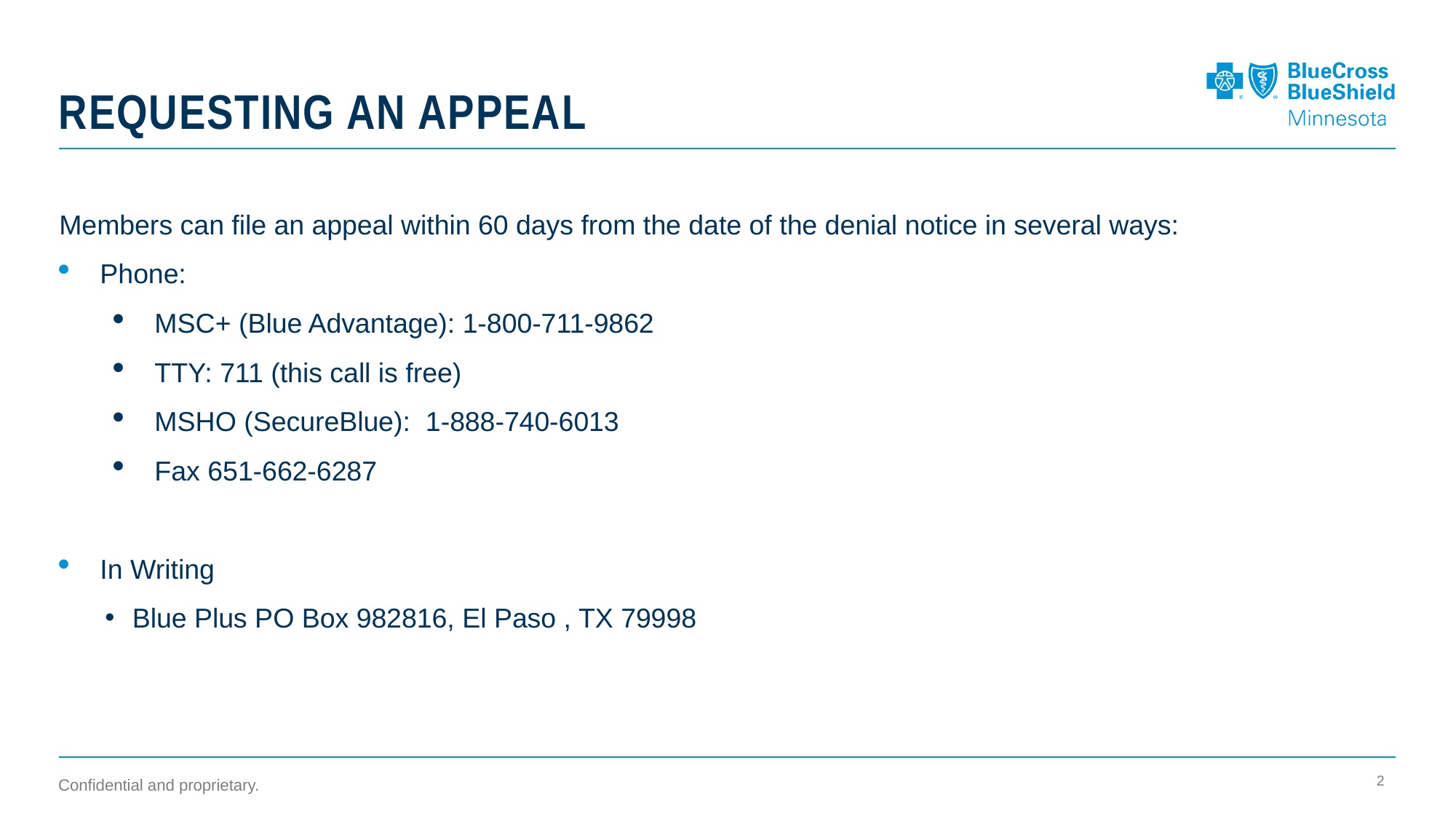

# Requesting an Appeal
Members can file an appeal within 60 days from the date of the denial notice in several ways:
Phone:
MSC+ (Blue Advantage): 1-800-711-9862
TTY: 711 (this call is free)
MSHO (SecureBlue):  1-888-740-6013
Fax 651-662-6287

In Writing
Blue Plus PO Box 982816, El Paso , TX 79998

2